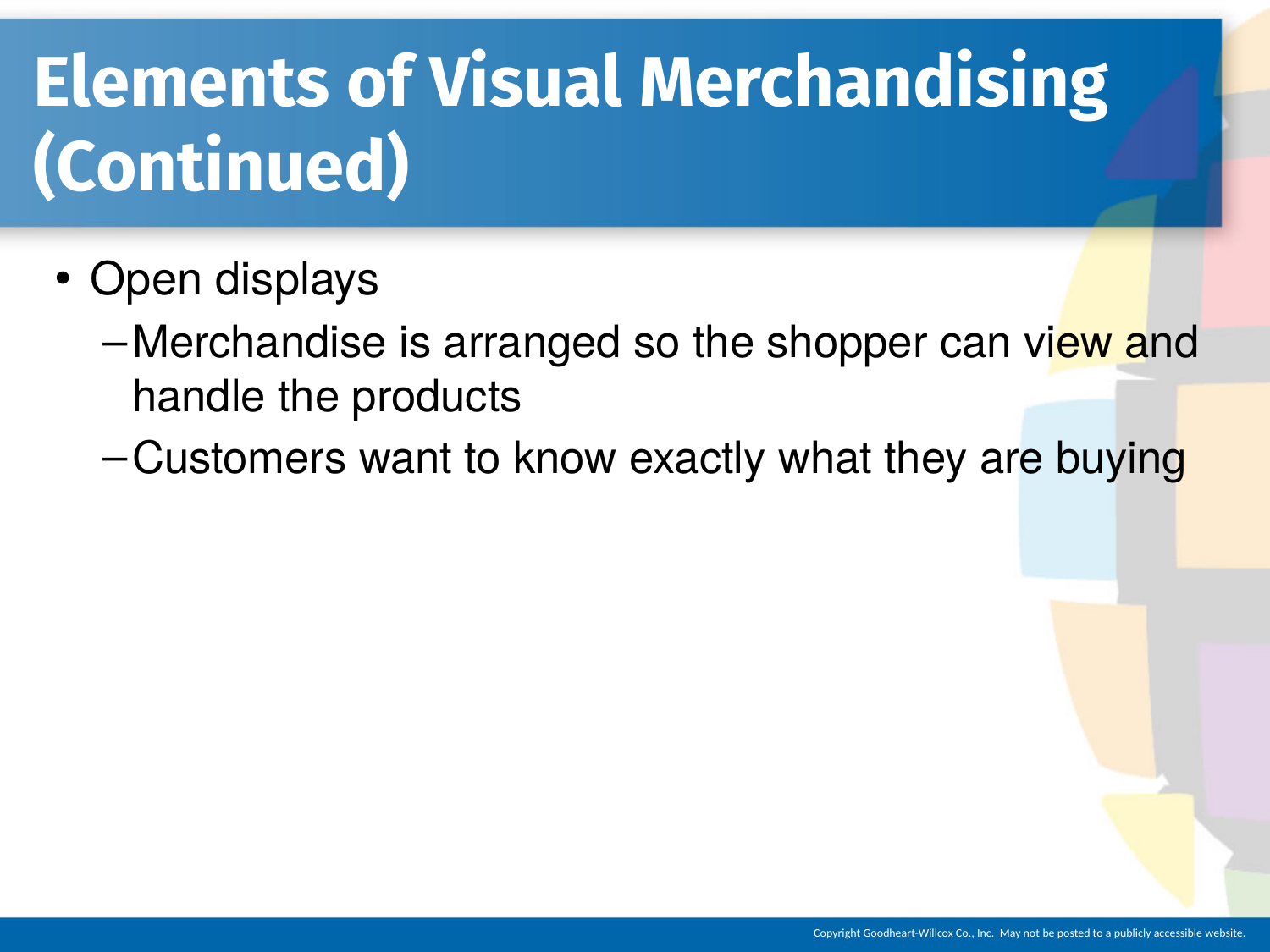

# Elements of Visual Merchandising (Continued)
Open displays
Merchandise is arranged so the shopper can view and handle the products
Customers want to know exactly what they are buying